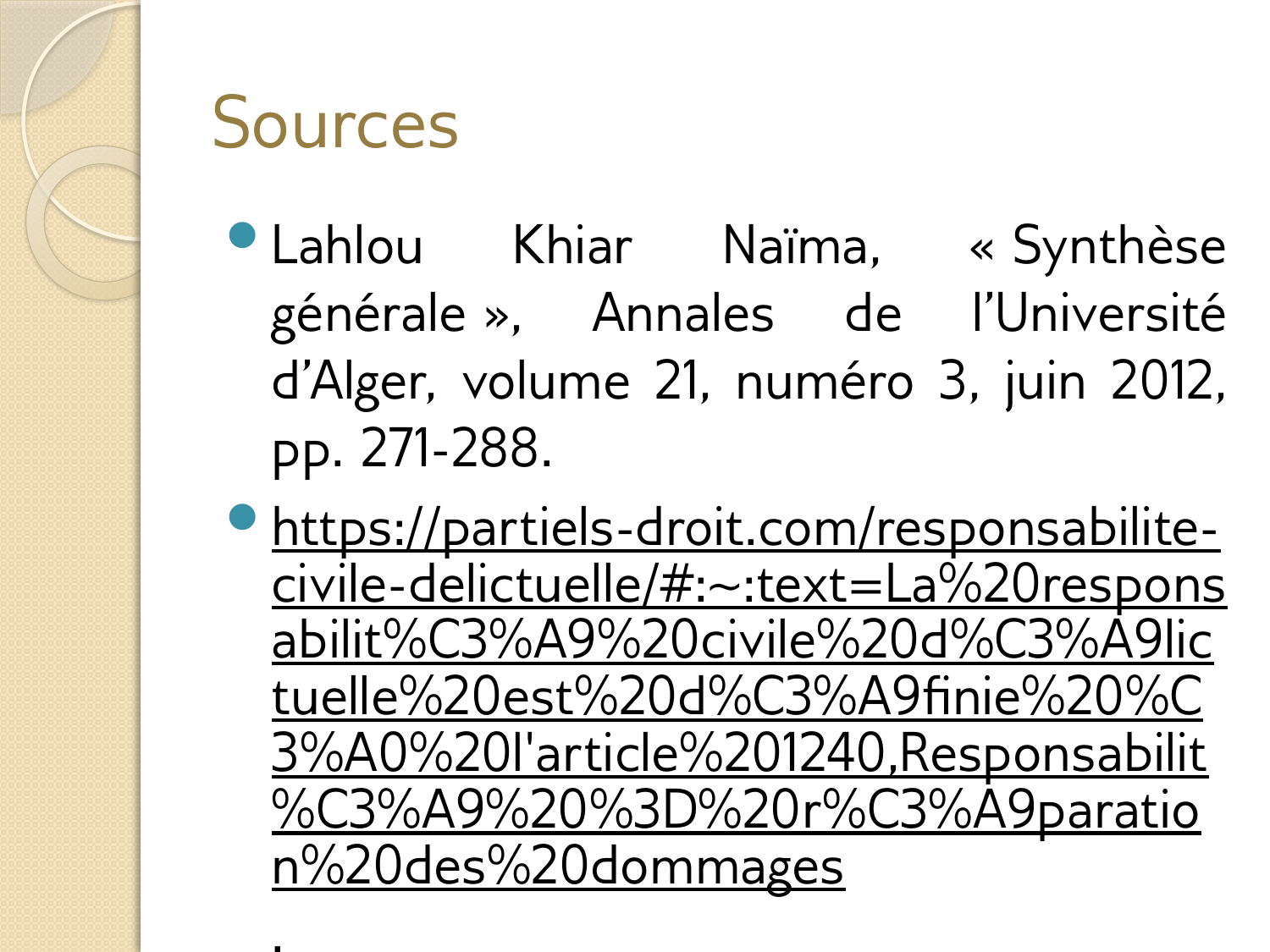

# Sources
Lahlou Khiar Naïma, « Synthèse générale », Annales de l’Université d’Alger, volume 21, numéro 3, juin 2012, pp. 271-288.
https://partiels-droit.com/responsabilite-civile-delictuelle/#:~:text=La%20responsabilit%C3%A9%20civile%20d%C3%A9lictuelle%20est%20d%C3%A9finie%20%C3%A0%20l'article%201240,Responsabilit%C3%A9%20%3D%20r%C3%A9paration%20des%20dommages.
https://fiches-droit.com/responsabilite-delictuelle
https://partiels-droit.com/responsabilite-delictuelle/